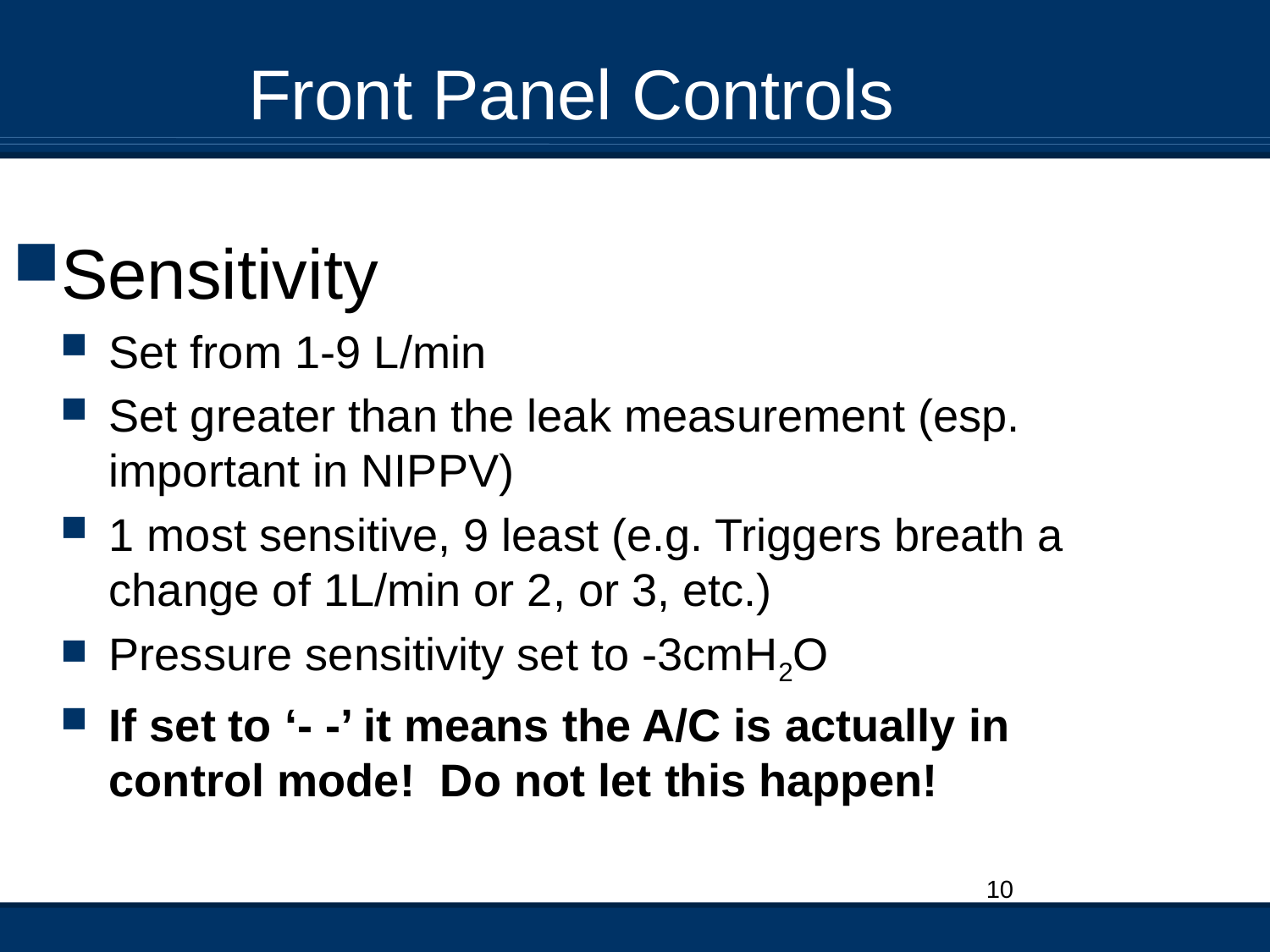

Front Panel Controls
Sensitivity
Set from 1-9 L/min
Set greater than the leak measurement (esp. important in NIPPV)
1 most sensitive, 9 least (e.g. Triggers breath a change of 1L/min or 2, or 3, etc.)
Pressure sensitivity set to -3cmH2O
If set to ‘- -’ it means the A/C is actually in control mode!  Do not let this happen!
10